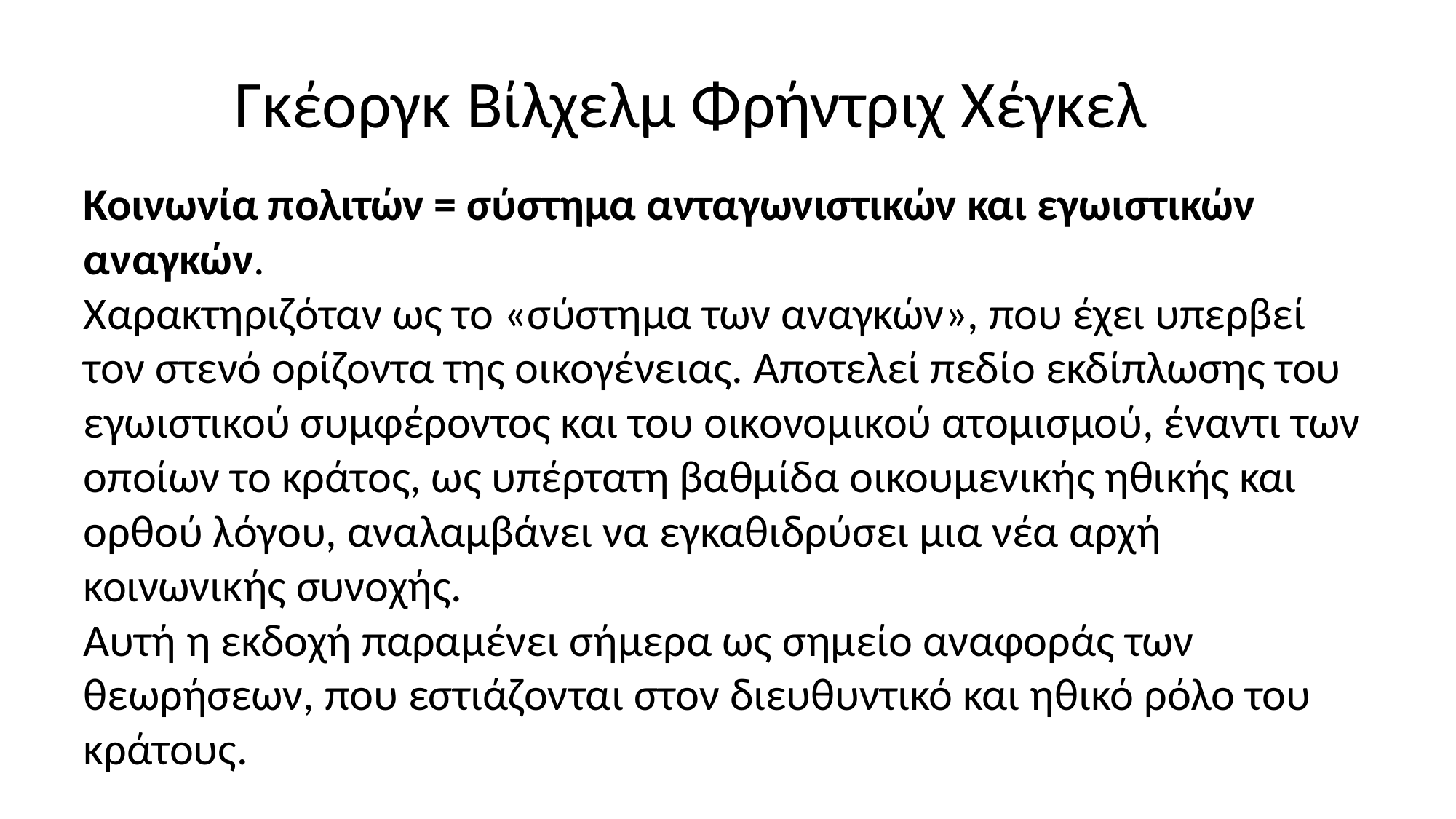

# Γκέοργκ Βίλχελμ Φρήντριχ Χέγκελ
Κοινωνία πολιτών = σύστημα ανταγωνιστικών και εγωιστικών αναγκών.
Χαρακτηριζόταν ως το «σύστημα των αναγκών», που έχει υπερβεί τον στενό ορίζοντα της οικογένειας. Αποτελεί πεδίο εκδίπλωσης του εγωιστικού συμφέροντος και του οικονομικού ατομισμού, έναντι των οποίων το κράτος, ως υπέρτατη βαθμίδα οικουμενικής ηθικής και ορθού λόγου, αναλαμβάνει να εγκαθιδρύσει μια νέα αρχή κοινωνικής συνοχής.
Αυτή η εκδοχή παραμένει σήμερα ως σημείο αναφοράς των
θεωρήσεων, που εστιάζονται στον διευθυντικό και ηθικό ρόλο του κράτους.